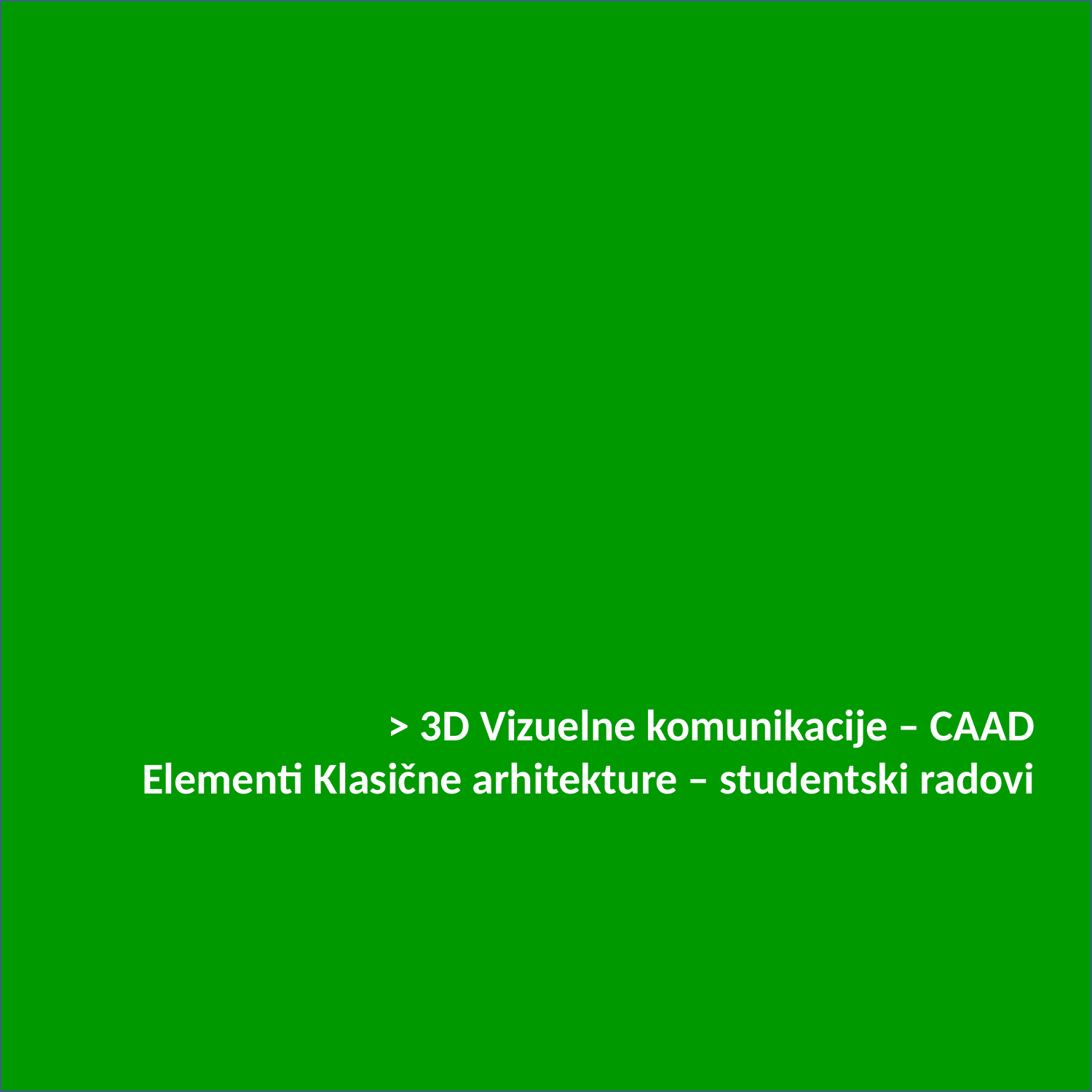

> 3D Vizuelne komunikacije – CAAD
Elementi Klasične arhitekture – studentski radovi